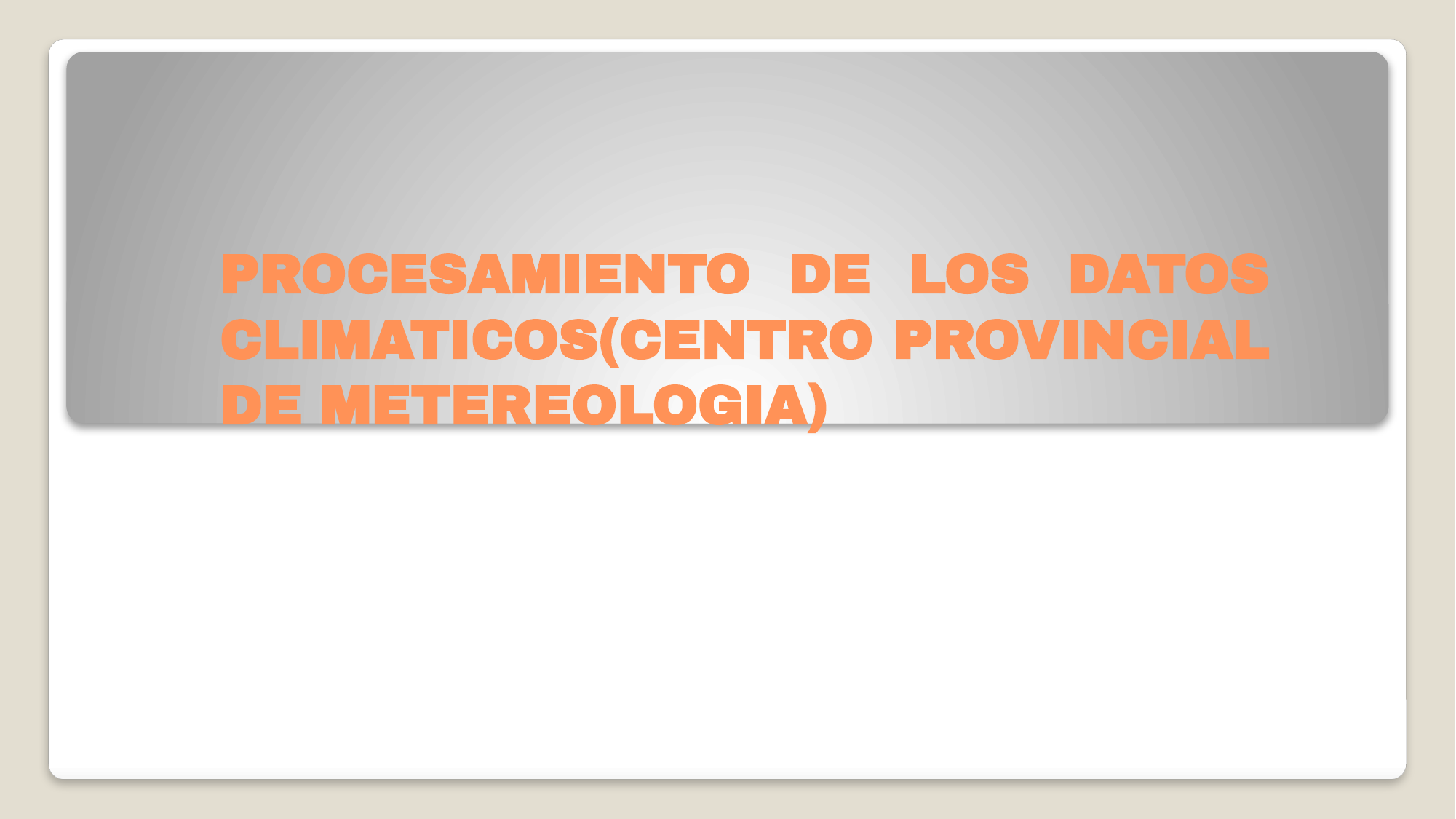

# PROCESAMIENTO DE LOS DATOS CLIMATICOS(CENTRO PROVINCIAL DE METEREOLOGIA)